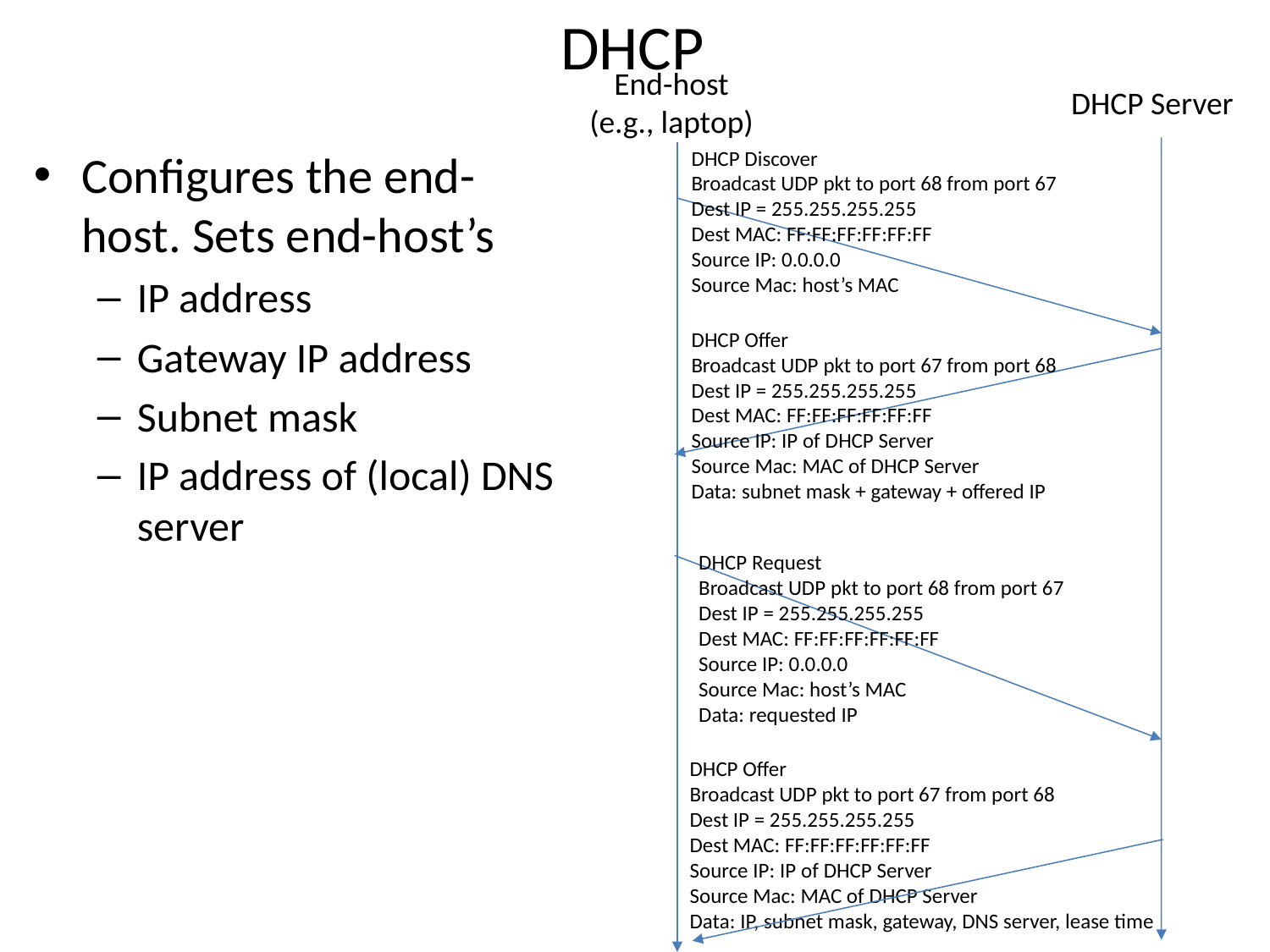

# DHCP
End-host (e.g., laptop)
DHCP Server
Configures the end-host. Sets end-host’s
IP address
Gateway IP address
Subnet mask
IP address of (local) DNS server

DHCP Discover
Broadcast UDP pkt to port 68 from port 67
Dest IP = 255.255.255.255
Dest MAC: FF:FF:FF:FF:FF:FF
Source IP: 0.0.0.0
Source Mac: host’s MAC
DHCP Offer
Broadcast UDP pkt to port 67 from port 68
Dest IP = 255.255.255.255
Dest MAC: FF:FF:FF:FF:FF:FF
Source IP: IP of DHCP Server
Source Mac: MAC of DHCP Server
Data: subnet mask + gateway + offered IP
DHCP Request
Broadcast UDP pkt to port 68 from port 67
Dest IP = 255.255.255.255
Dest MAC: FF:FF:FF:FF:FF:FF
Source IP: 0.0.0.0
Source Mac: host’s MAC
Data: requested IP
DHCP Offer
Broadcast UDP pkt to port 67 from port 68
Dest IP = 255.255.255.255
Dest MAC: FF:FF:FF:FF:FF:FF
Source IP: IP of DHCP Server
Source Mac: MAC of DHCP Server
Data: IP, subnet mask, gateway, DNS server, lease time